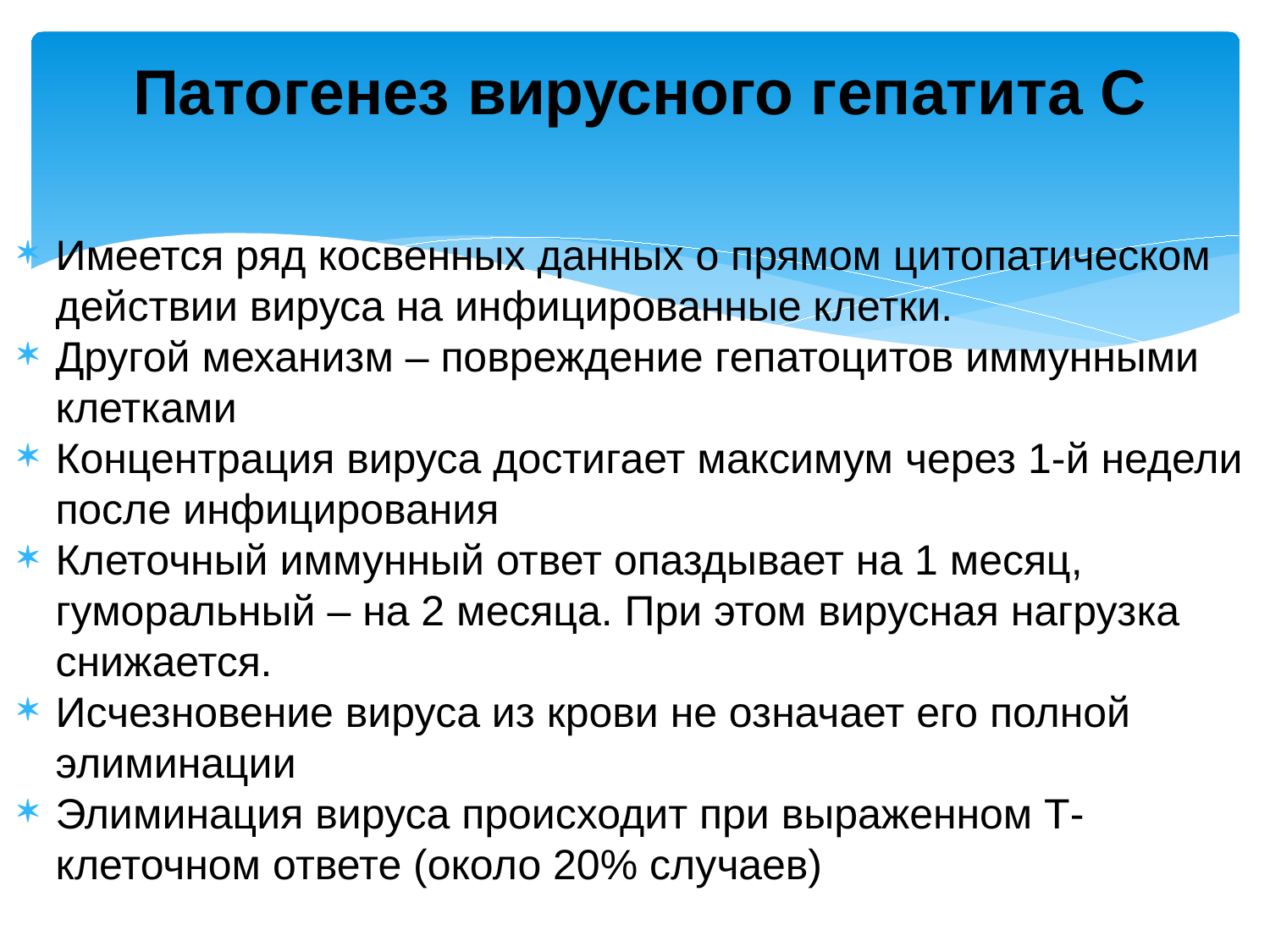

# Патогенез вирусного гепатита С
Имеется ряд косвенных данных о прямом цитопатическом действии вируса на инфицированные клетки.
Другой механизм – повреждение гепатоцитов иммунными клетками
Концентрация вируса достигает максимум через 1-й недели после инфицирования
Клеточный иммунный ответ опаздывает на 1 месяц, гуморальный – на 2 месяца. При этом вирусная нагрузка снижается.
Исчезновение вируса из крови не означает его полной элиминации
Элиминация вируса происходит при выраженном Т-клеточном ответе (около 20% случаев)